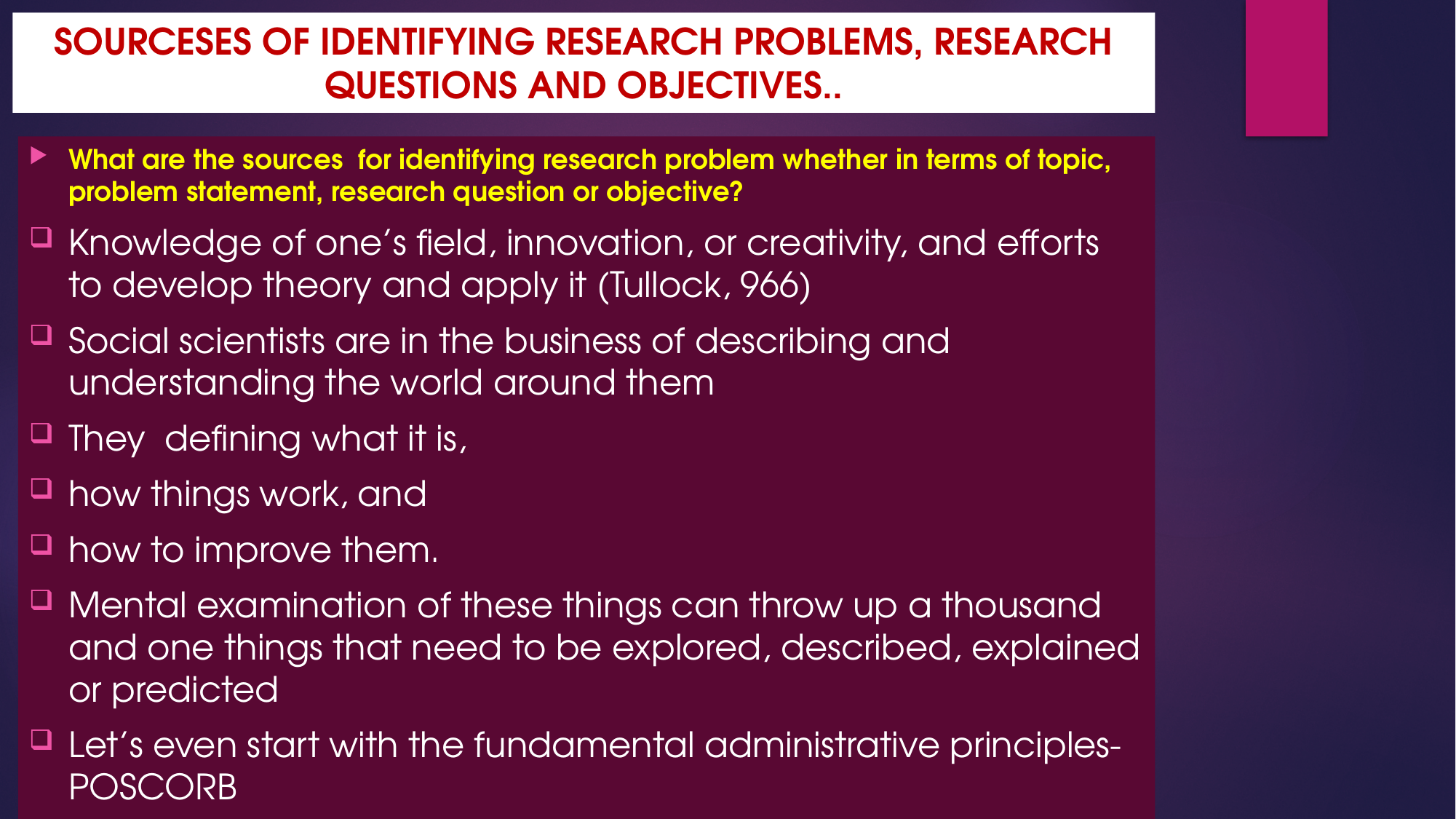

# SOURCESES OF IDENTIFYING RESEARCH PROBLEMS, RESEARCH QUESTIONS AND OBJECTIVES..
What are the sources  for identifying research problem whether in terms of topic, problem statement, research question or objective?
Knowledge of one’s field, innovation, or creativity, and efforts to develop theory and apply it (Tullock, 966)
Social scientists are in the business of describing and understanding the world around them
They  defining what it is,
how things work, and
how to improve them.
Mental examination of these things can throw up a thousand and one things that need to be explored, described, explained or predicted
Let’s even start with the fundamental administrative principles- POSCORB